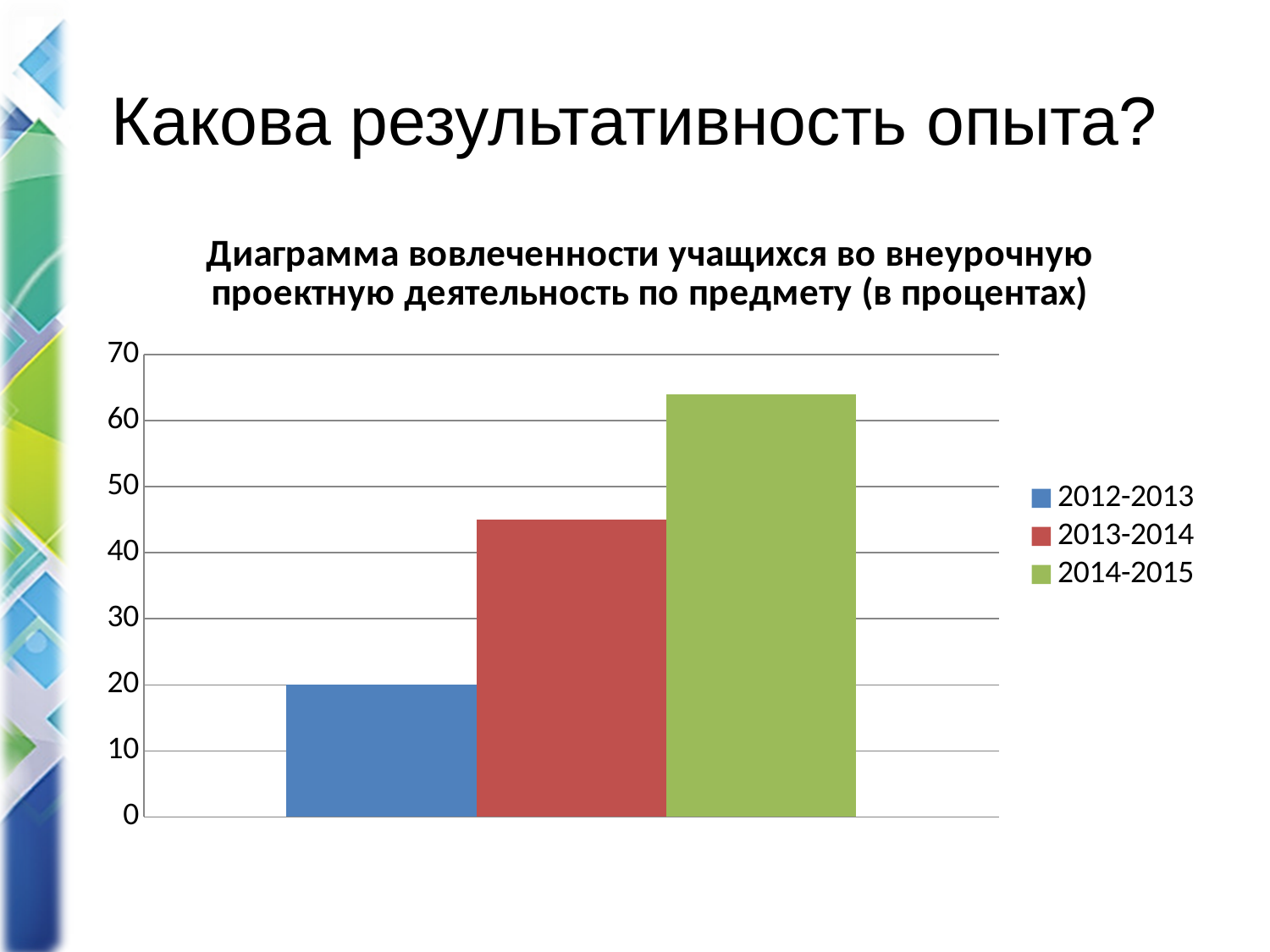

# Какова результативность опыта?

### Chart: Диаграмма вовлеченности учащихся во внеурочную проектную деятельность по предмету (в процентах)

| Category | 2012-2013 | 2013-2014 | 2014-2015 |
|---|---|---|---|
|    | 20.0 | 45.0 | 64.0 |